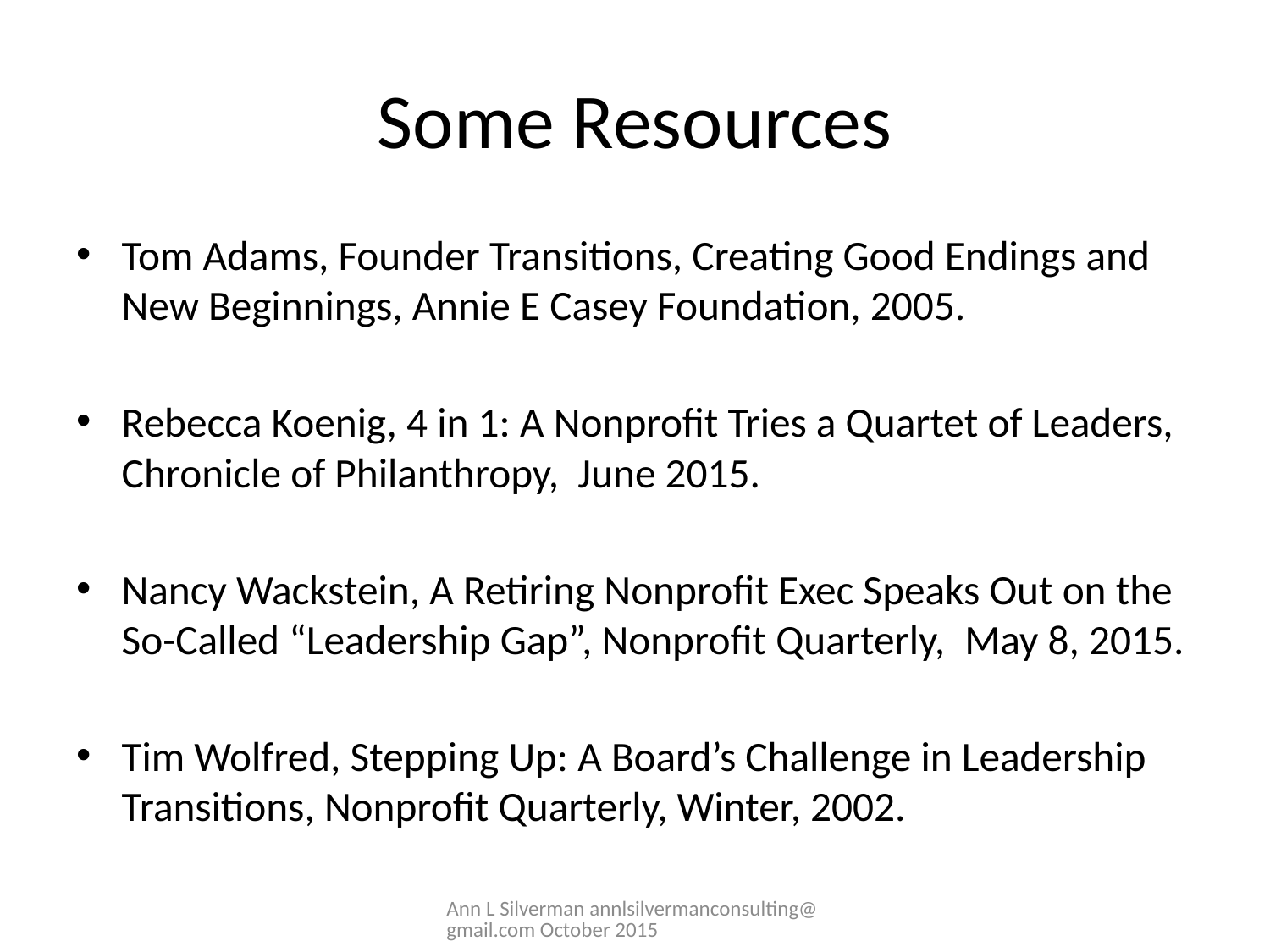

# Some Resources
Tom Adams, Founder Transitions, Creating Good Endings and New Beginnings, Annie E Casey Foundation, 2005.

Rebecca Koenig, 4 in 1: A Nonprofit Tries a Quartet of Leaders, Chronicle of Philanthropy,  June 2015.

Nancy Wackstein, A Retiring Nonprofit Exec Speaks Out on the So-Called “Leadership Gap”, Nonprofit Quarterly,  May 8, 2015.

Tim Wolfred, Stepping Up: A Board’s Challenge in Leadership Transitions, Nonprofit Quarterly, Winter, 2002.
Ann L Silverman annlsilvermanconsulting@gmail.com October 2015